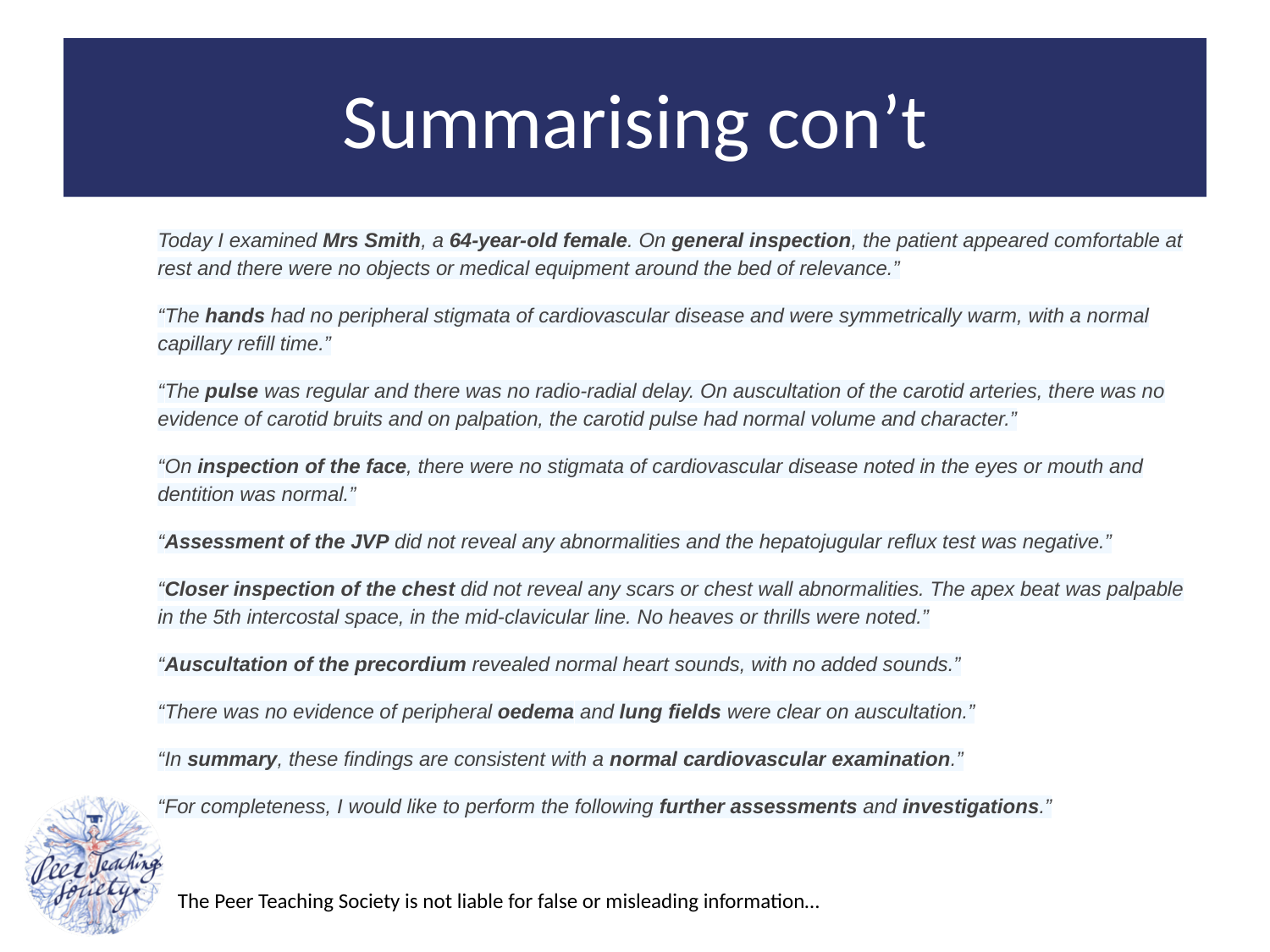

# Summarising con’t
Today I examined Mrs Smith, a 64-year-old female. On general inspection, the patient appeared comfortable at rest and there were no objects or medical equipment around the bed of relevance.”
“The hands had no peripheral stigmata of cardiovascular disease and were symmetrically warm, with a normal capillary refill time.”
“The pulse was regular and there was no radio-radial delay. On auscultation of the carotid arteries, there was no evidence of carotid bruits and on palpation, the carotid pulse had normal volume and character.”
“On inspection of the face, there were no stigmata of cardiovascular disease noted in the eyes or mouth and dentition was normal.”
“Assessment of the JVP did not reveal any abnormalities and the hepatojugular reflux test was negative.”
“Closer inspection of the chest did not reveal any scars or chest wall abnormalities. The apex beat was palpable in the 5th intercostal space, in the mid-clavicular line. No heaves or thrills were noted.”
“Auscultation of the precordium revealed normal heart sounds, with no added sounds.”
“There was no evidence of peripheral oedema and lung fields were clear on auscultation.”
“In summary, these findings are consistent with a normal cardiovascular examination.”
“For completeness, I would like to perform the following further assessments and investigations.”